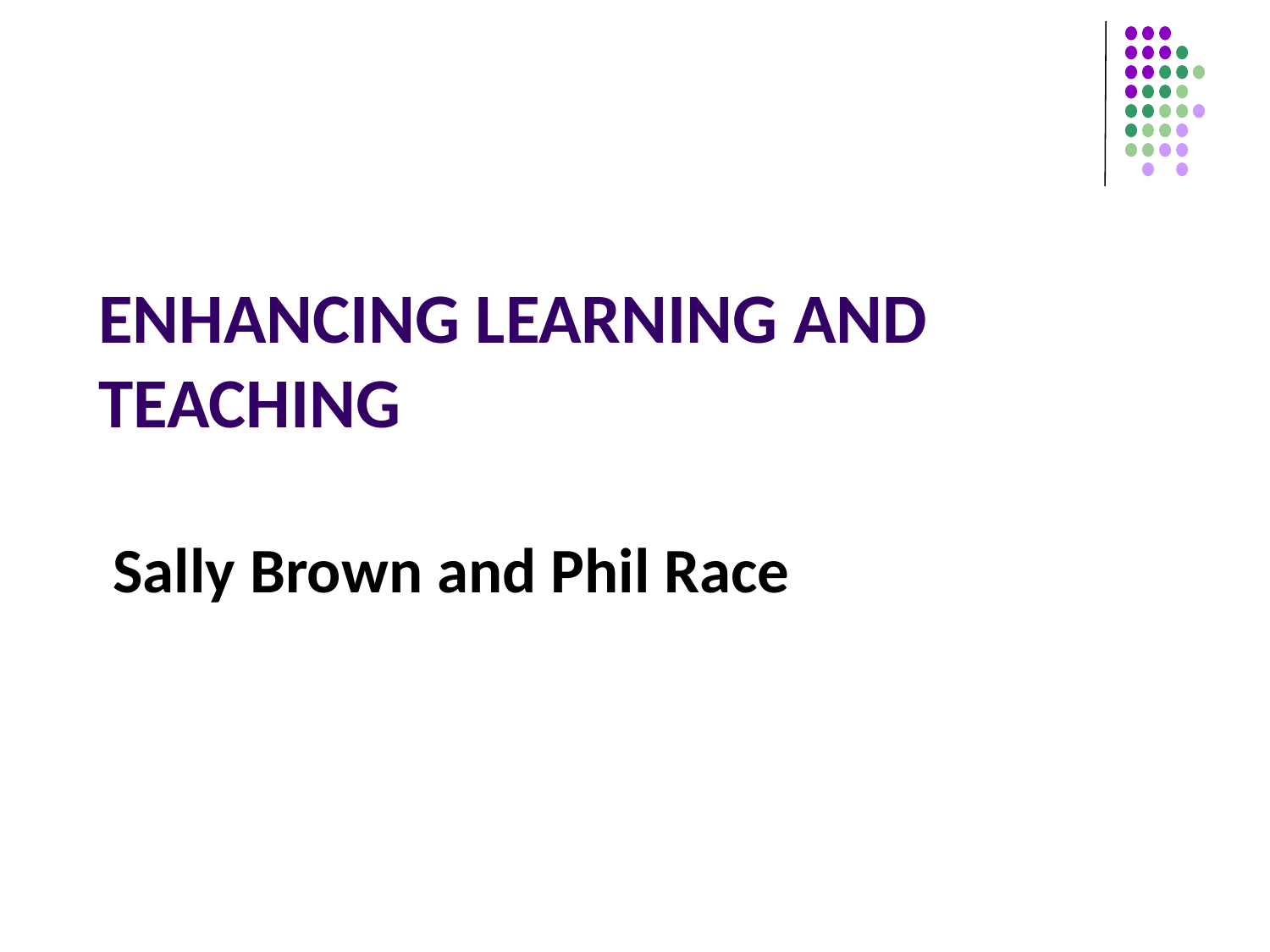

# Enhancing learning and teaching
Sally Brown and Phil Race